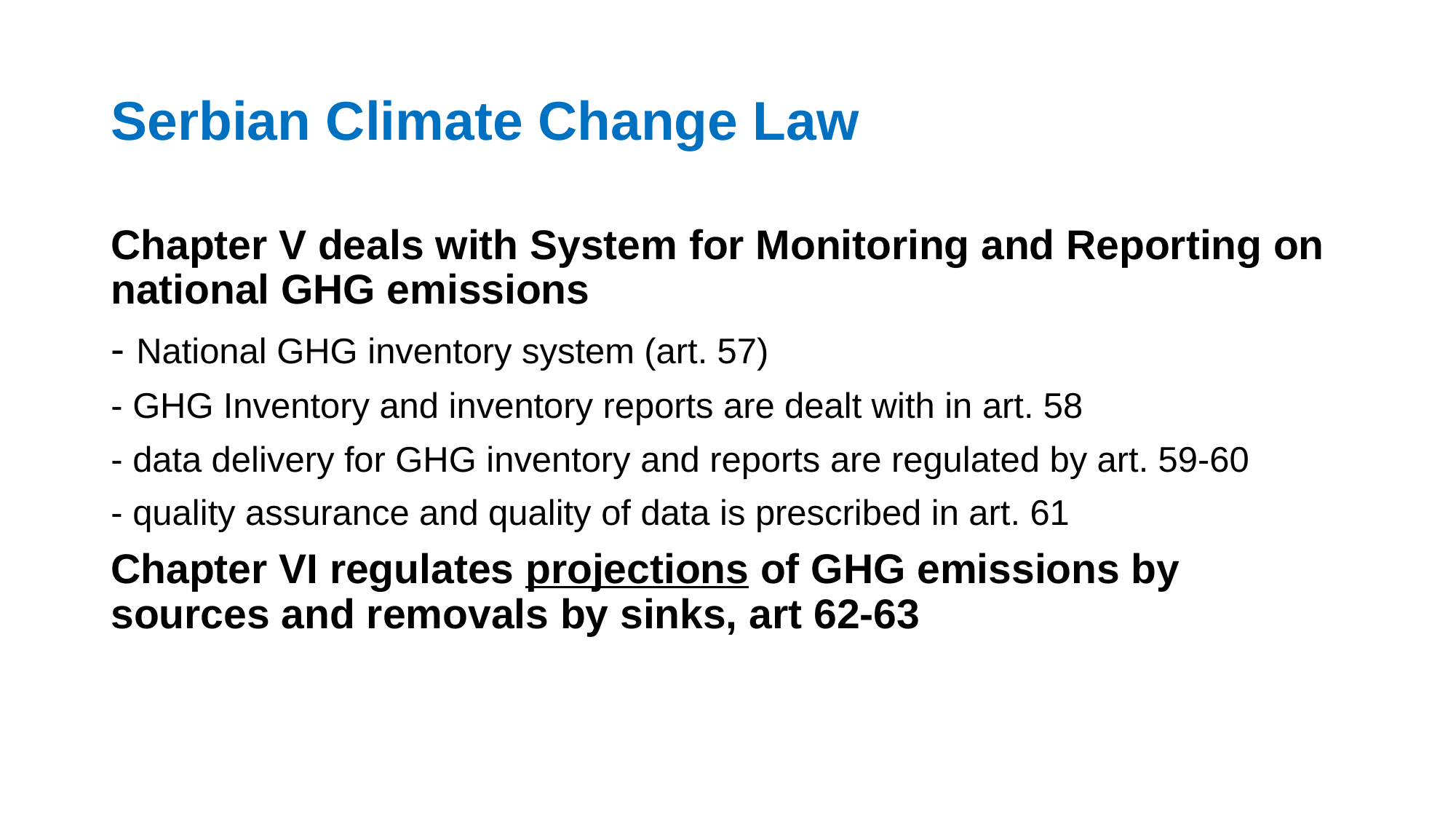

# Serbian Climate Change Law
Chapter V deals with System for Monitoring and Reporting on national GHG emissions
- National GHG inventory system (art. 57)
- GHG Inventory and inventory reports are dealt with in art. 58
- data delivery for GHG inventory and reports are regulated by art. 59-60
- quality assurance and quality of data is prescribed in art. 61
Chapter VI regulates projections of GHG emissions by sources and removals by sinks, art 62-63